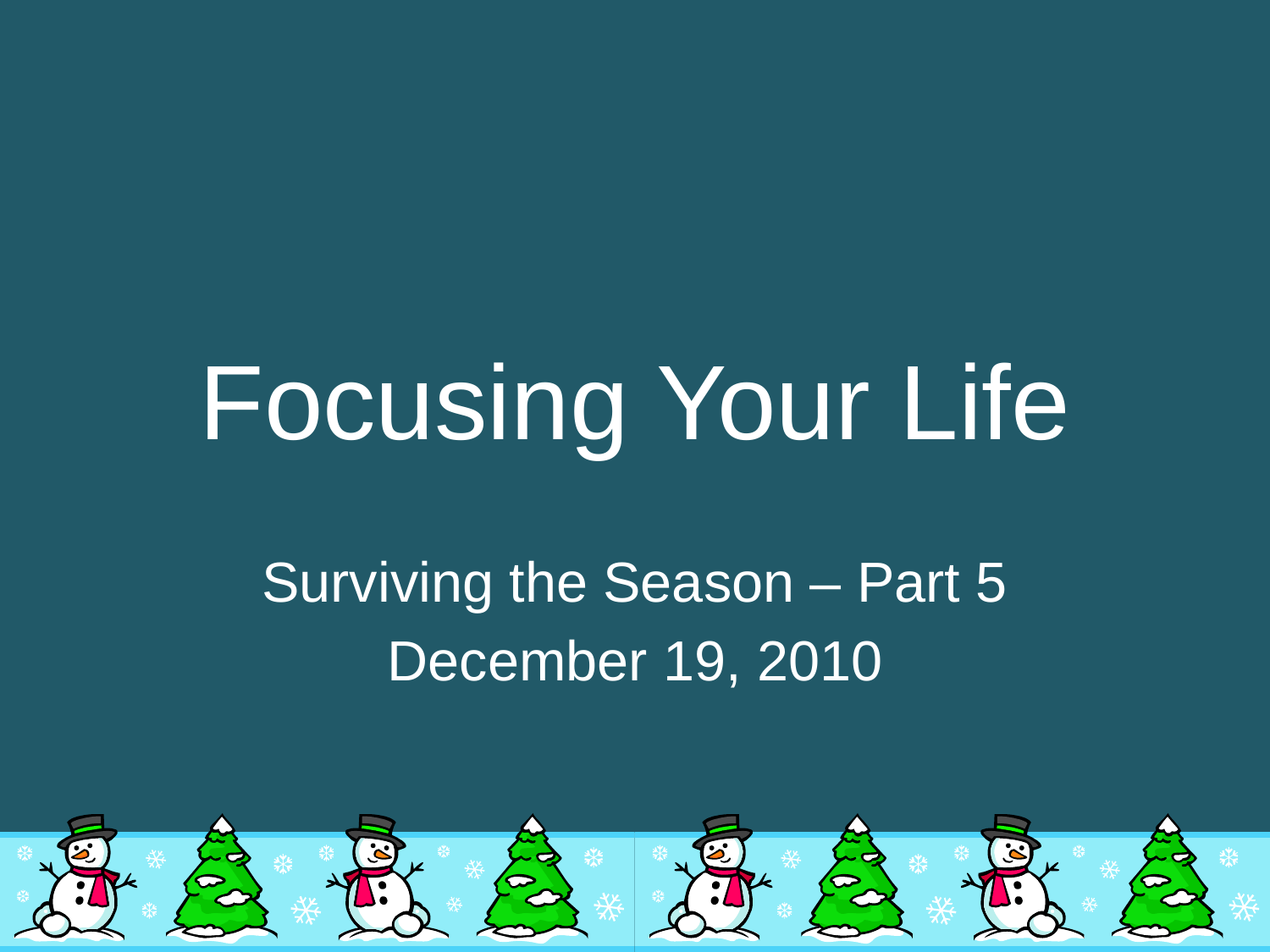

# Focusing Your Life
Surviving the Season – Part 5
December 19, 2010